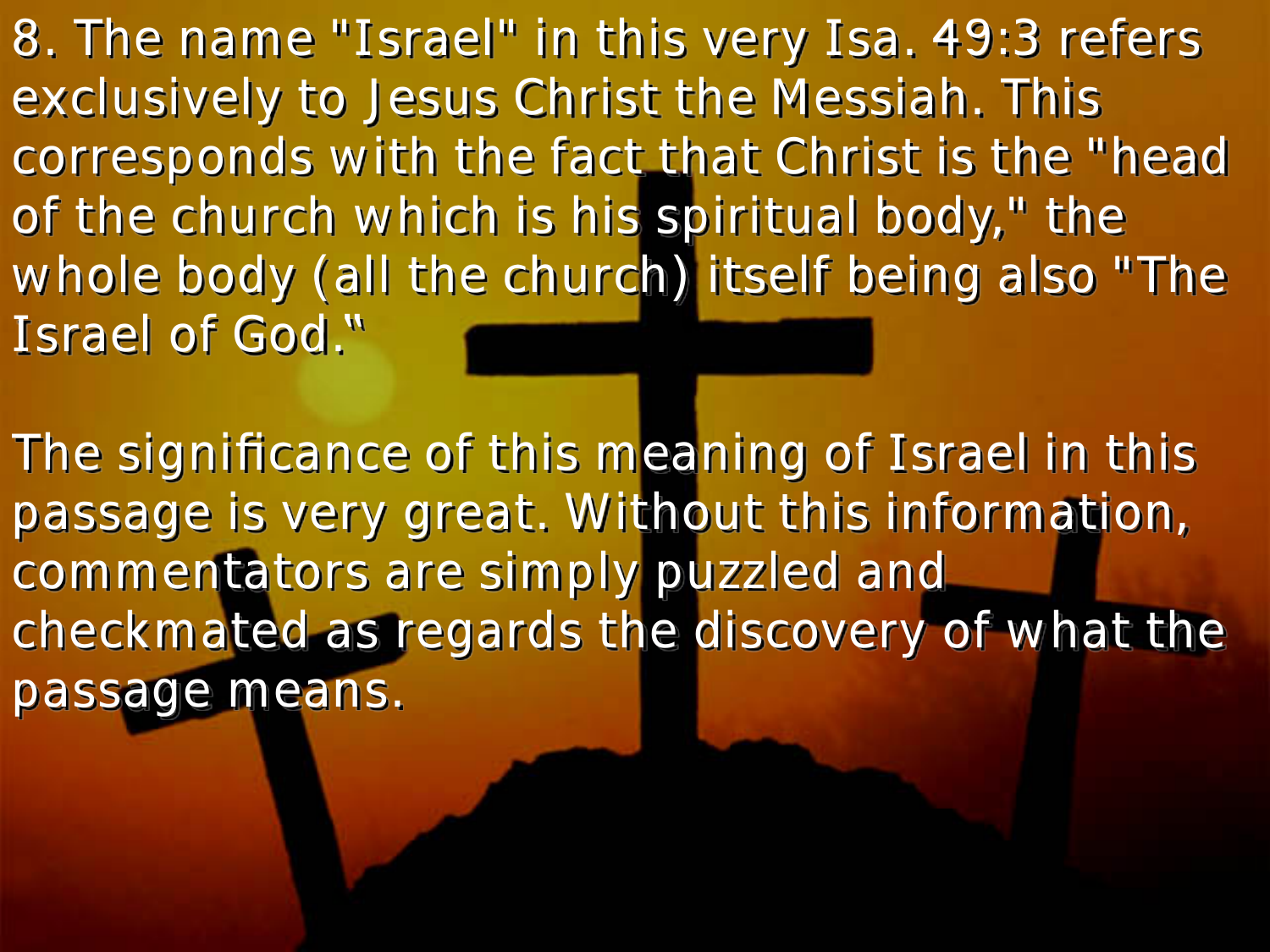

8. The name "Israel" in this very Isa. 49:3 refers exclusively to Jesus Christ the Messiah. This corresponds with the fact that Christ is the "head of the church which is his spiritual body," the whole body (all the church) itself being also "The Israel of God.“

The significance of this meaning of Israel in this passage is very great. Without this information, commentators are simply puzzled and checkmated as regards the discovery of what the passage means.